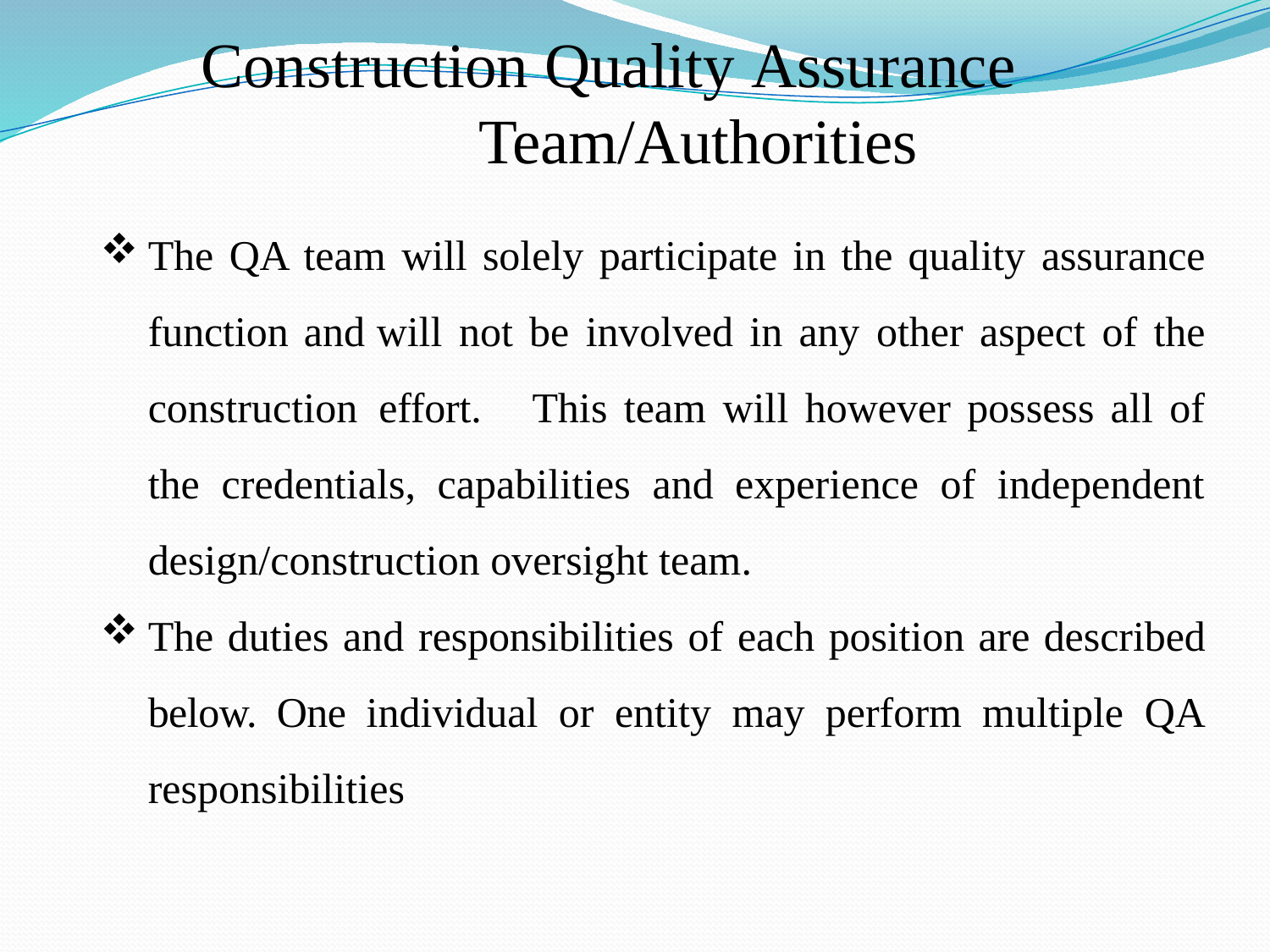

# Construction Quality Assurance  Team/Authorities
The QA team will solely participate in the quality assurance function and will not be involved in any other aspect of the construction effort.   This team will however possess all of the credentials, capabilities and experience of independent design/construction oversight team.
The duties and responsibilities of each position are described below. One individual or entity may perform multiple QA responsibilities